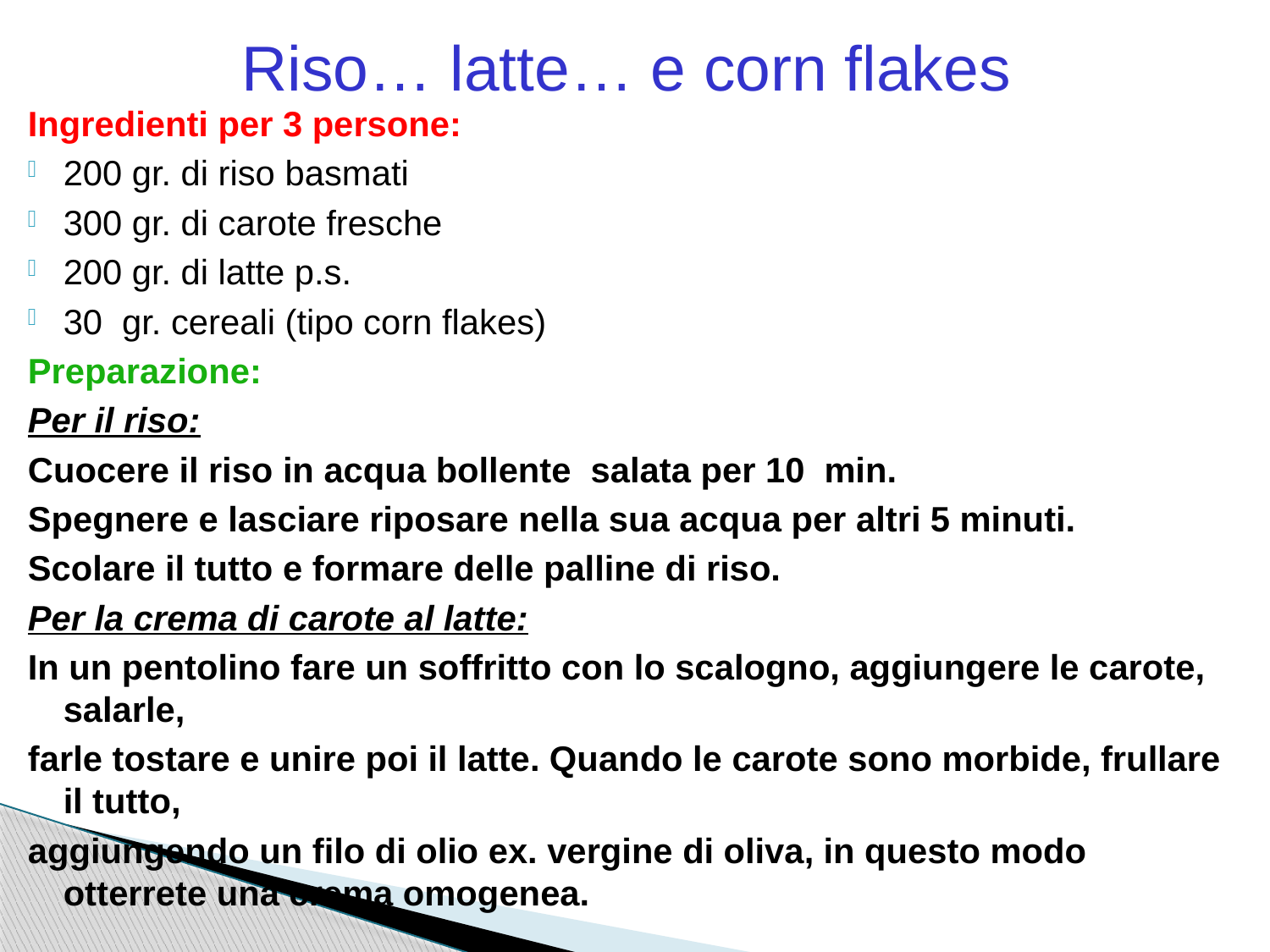

Riso… latte… e corn flakes
Ingredienti per 3 persone:
200 gr. di riso basmati
300 gr. di carote fresche
200 gr. di latte p.s.
30  gr. cereali (tipo corn flakes)
Preparazione:
Per il riso:
Cuocere il riso in acqua bollente  salata per 10  min.
Spegnere e lasciare riposare nella sua acqua per altri 5 minuti.
Scolare il tutto e formare delle palline di riso.
Per la crema di carote al latte:
In un pentolino fare un soffritto con lo scalogno, aggiungere le carote, salarle,
farle tostare e unire poi il latte. Quando le carote sono morbide, frullare il tutto,
aggiungendo un filo di olio ex. vergine di oliva, in questo modo otterrete una crema omogenea.